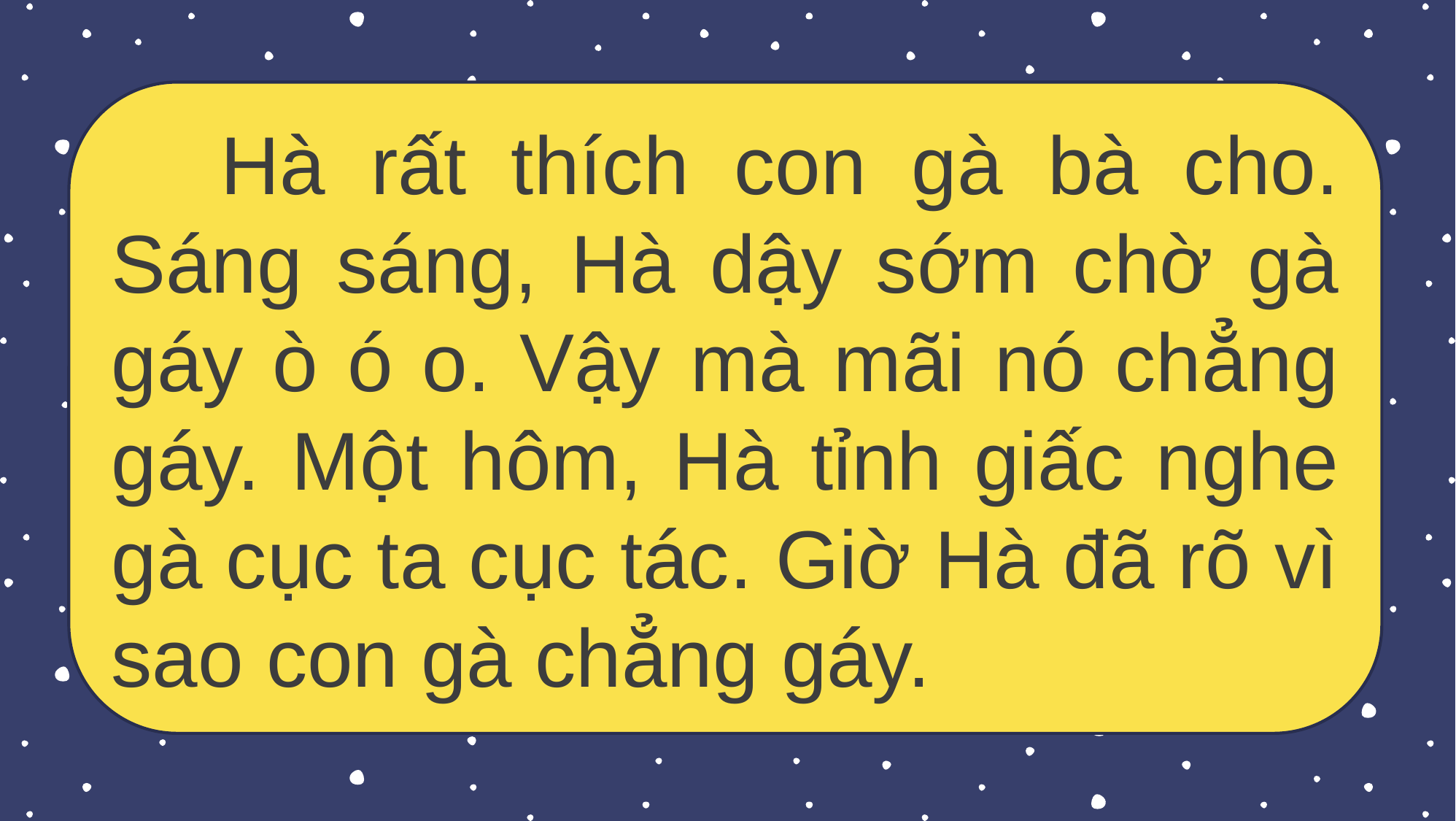

Hà rất thích con gà bà cho. Sáng sáng, Hà dậy sớm chờ gà gáy ò ó o. Vậy mà mãi nó chẳng gáy. Một hôm, Hà tỉnh giấc nghe gà cục ta cục tác. Giờ Hà đã rõ vì sao con gà chẳng gáy.